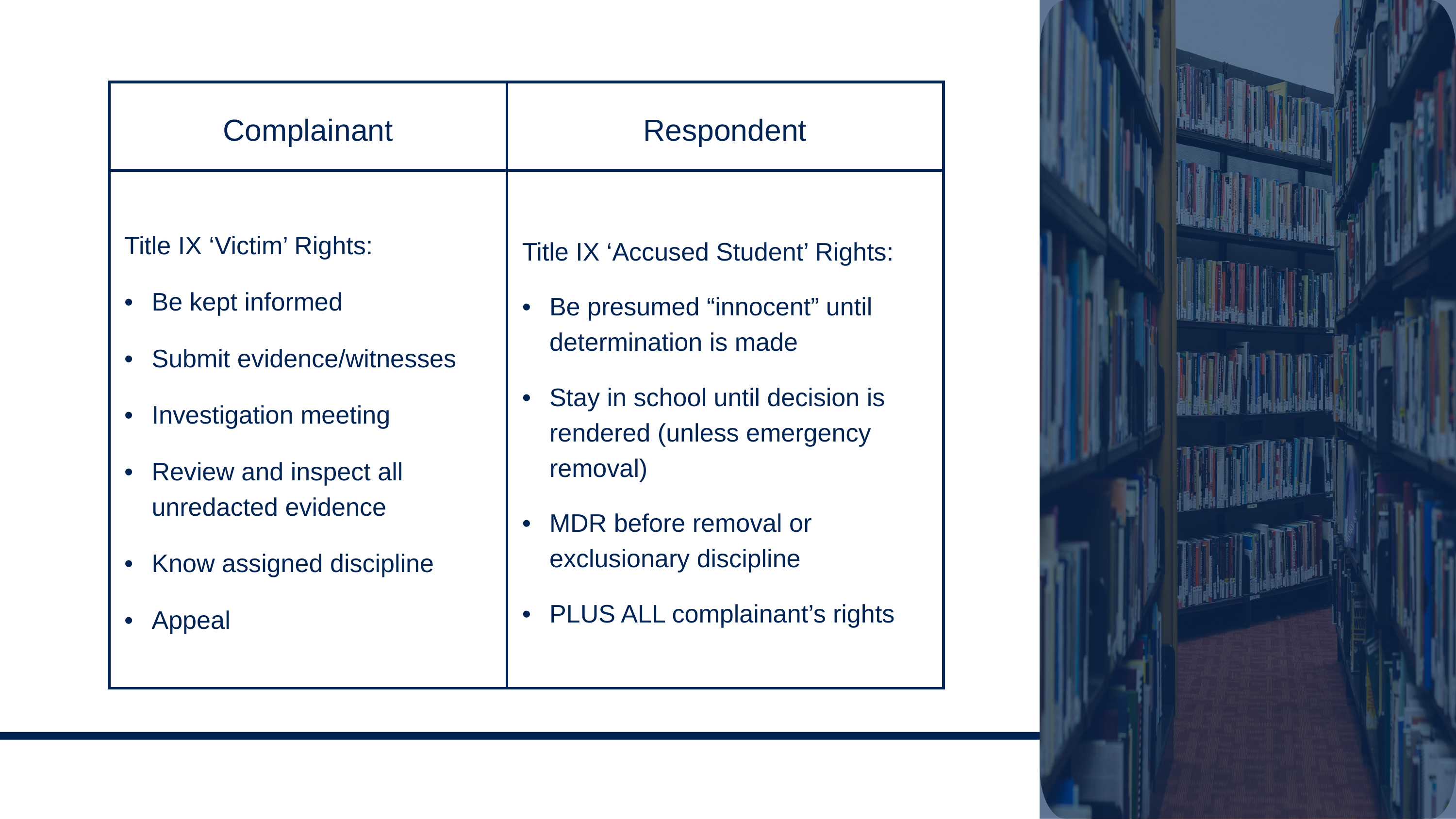

| Complainant | Respondent |
| --- | --- |
| Title IX ‘Victim’ Rights: Be kept informed Submit evidence/witnesses Investigation meeting Review and inspect all unredacted evidence Know assigned discipline Appeal | Title IX ‘Accused Student’ Rights: Be presumed “innocent” until determination is made Stay in school until decision is rendered (unless emergency removal) MDR before removal or exclusionary discipline PLUS ALL complainant’s rights |

Appel, Yost & Zee LLP